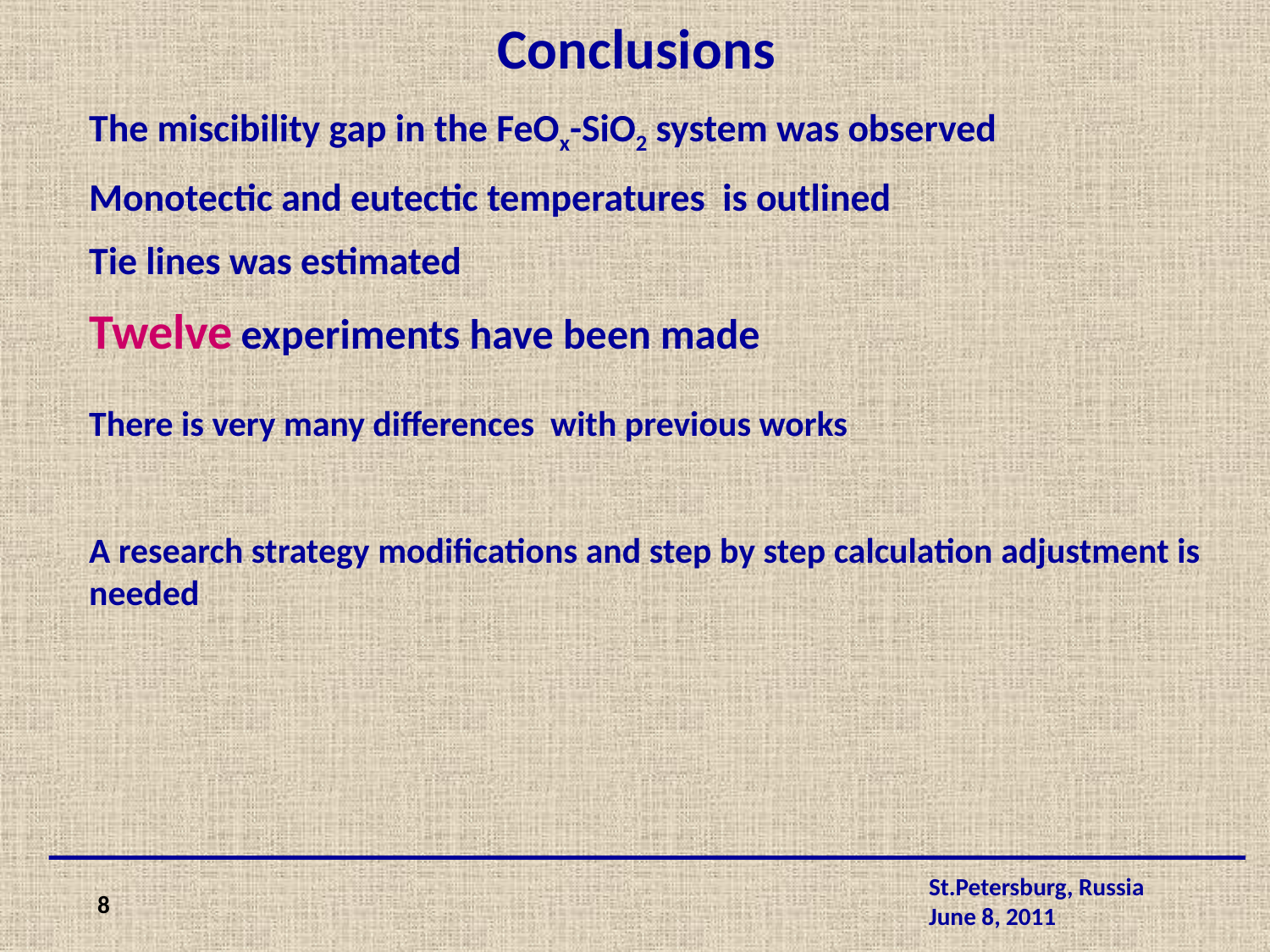

Conclusions
The miscibility gap in the FeOx-SiO2 system was observed
Monotectic and eutectic temperatures  is outlined
Tie lines was estimated
Twelve experiments have been made

There is very many differences  with previous works

A research strategy modifications and step by step calculation adjustment is needed
8